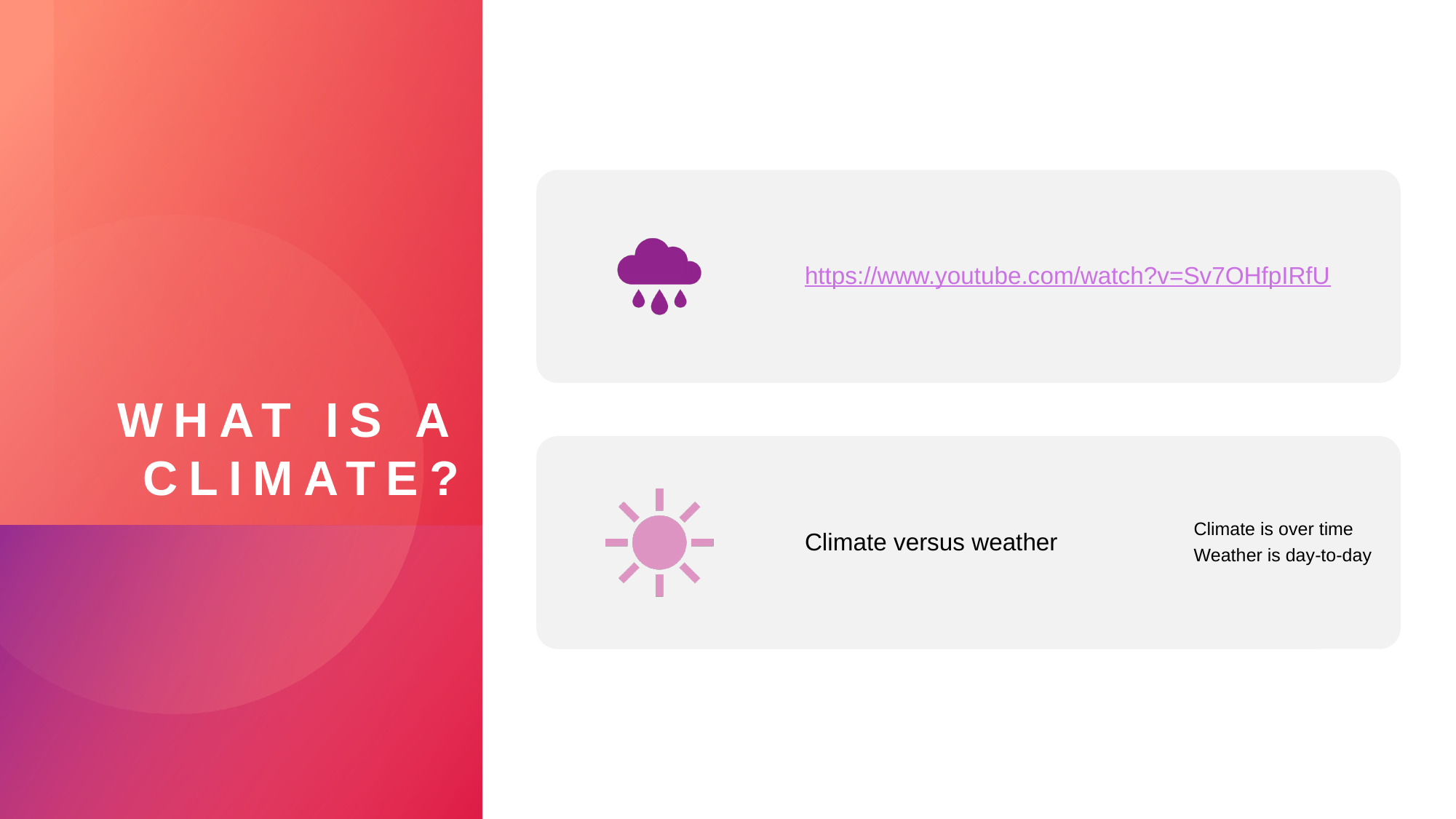

https://www.youtube.com/watch?v=Sv7OHfpIRfU
Climate versus weather
Climate is over time
Weather is day-to-day
# What is a climate?